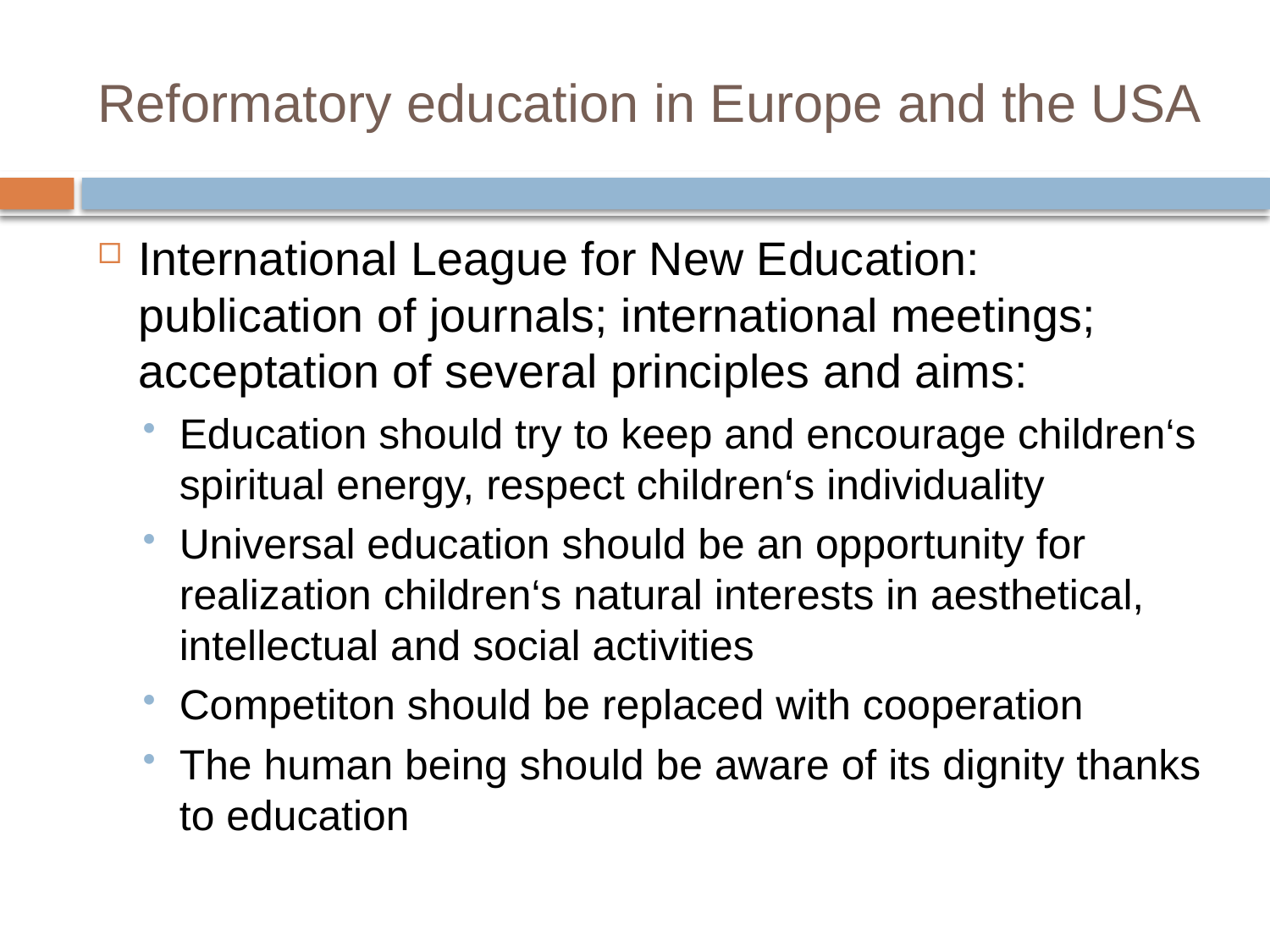

# Reformatory education in Europe and the USA
International League for New Education: publication of journals; international meetings; acceptation of several principles and aims:
Education should try to keep and encourage children‘s spiritual energy, respect children‘s individuality
Universal education should be an opportunity for realization children‘s natural interests in aesthetical, intellectual and social activities
Competiton should be replaced with cooperation
The human being should be aware of its dignity thanks to education